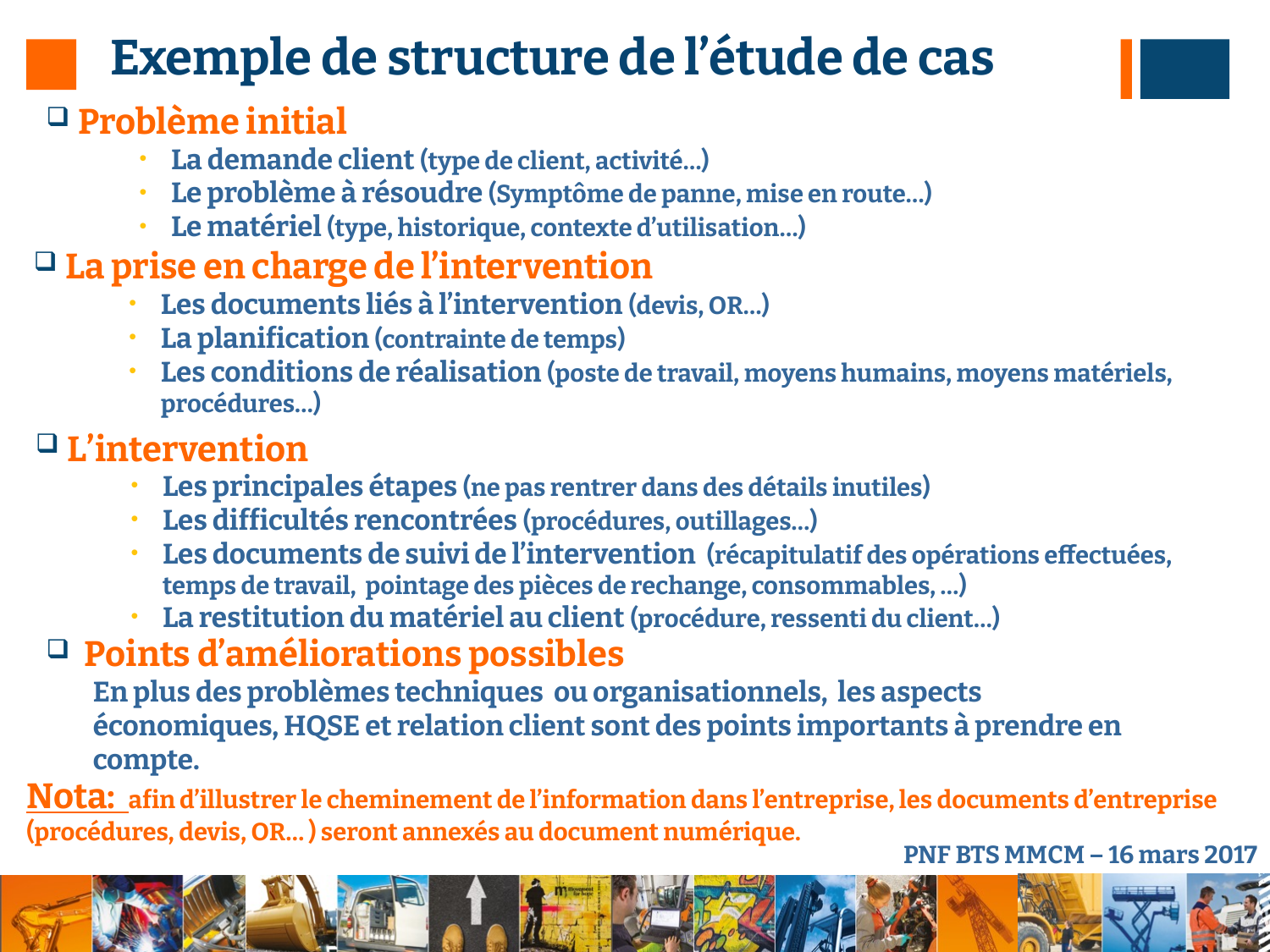

# Exemple de structure de l’étude de cas
Problème initial
La demande client (type de client, activité…)
Le problème à résoudre (Symptôme de panne, mise en route…)
Le matériel (type, historique, contexte d’utilisation…)
La prise en charge de l’intervention
Les documents liés à l’intervention (devis, OR…)
La planification (contrainte de temps)
Les conditions de réalisation (poste de travail, moyens humains, moyens matériels,  procédures…)
L’intervention
Les principales étapes (ne pas rentrer dans des détails inutiles)
Les difficultés rencontrées (procédures, outillages…)
Les documents de suivi de l’intervention  (récapitulatif des opérations effectuées, temps de travail,  pointage des pièces de rechange, consommables, …)
La restitution du matériel au client (procédure, ressenti du client…)
 Points d’améliorations possibles
En plus des problèmes techniques  ou organisationnels,  les aspects économiques, HQSE et relation client sont des points importants à prendre en compte.
Nota:  afin d’illustrer le cheminement de l’information dans l’entreprise, les documents d’entreprise (procédures, devis, OR… ) seront annexés au document numérique.